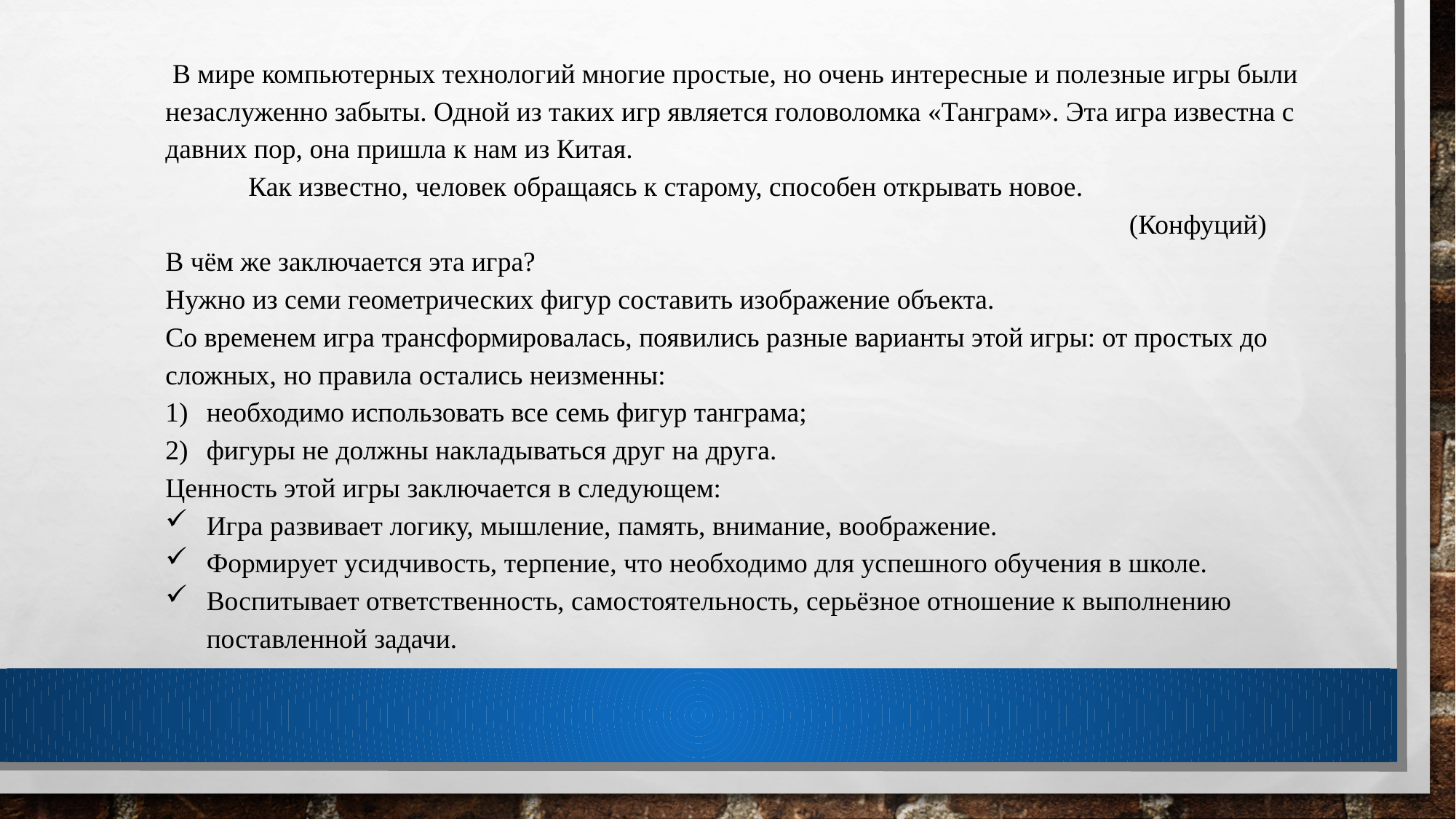

В мире компьютерных технологий многие простые, но очень интересные и полезные игры были незаслуженно забыты. Одной из таких игр является головоломка «Танграм». Эта игра известна с давних пор, она пришла к нам из Китая.
            Как известно, человек обращаясь к старому, способен открывать новое.
                                                                                                                               (Конфуций)
В чём же заключается эта игра?
Нужно из семи геометрических фигур составить изображение объекта.
Со временем игра трансформировалась, появились разные варианты этой игры: от простых до сложных, но правила остались неизменны:
необходимо использовать все семь фигур танграма;
фигуры не должны накладываться друг на друга.
Ценность этой игры заключается в следующем:
Игра развивает логику, мышление, память, внимание, воображение.
Формирует усидчивость, терпение, что необходимо для успешного обучения в школе.
Воспитывает ответственность, самостоятельность, серьёзное отношение к выполнению поставленной задачи.